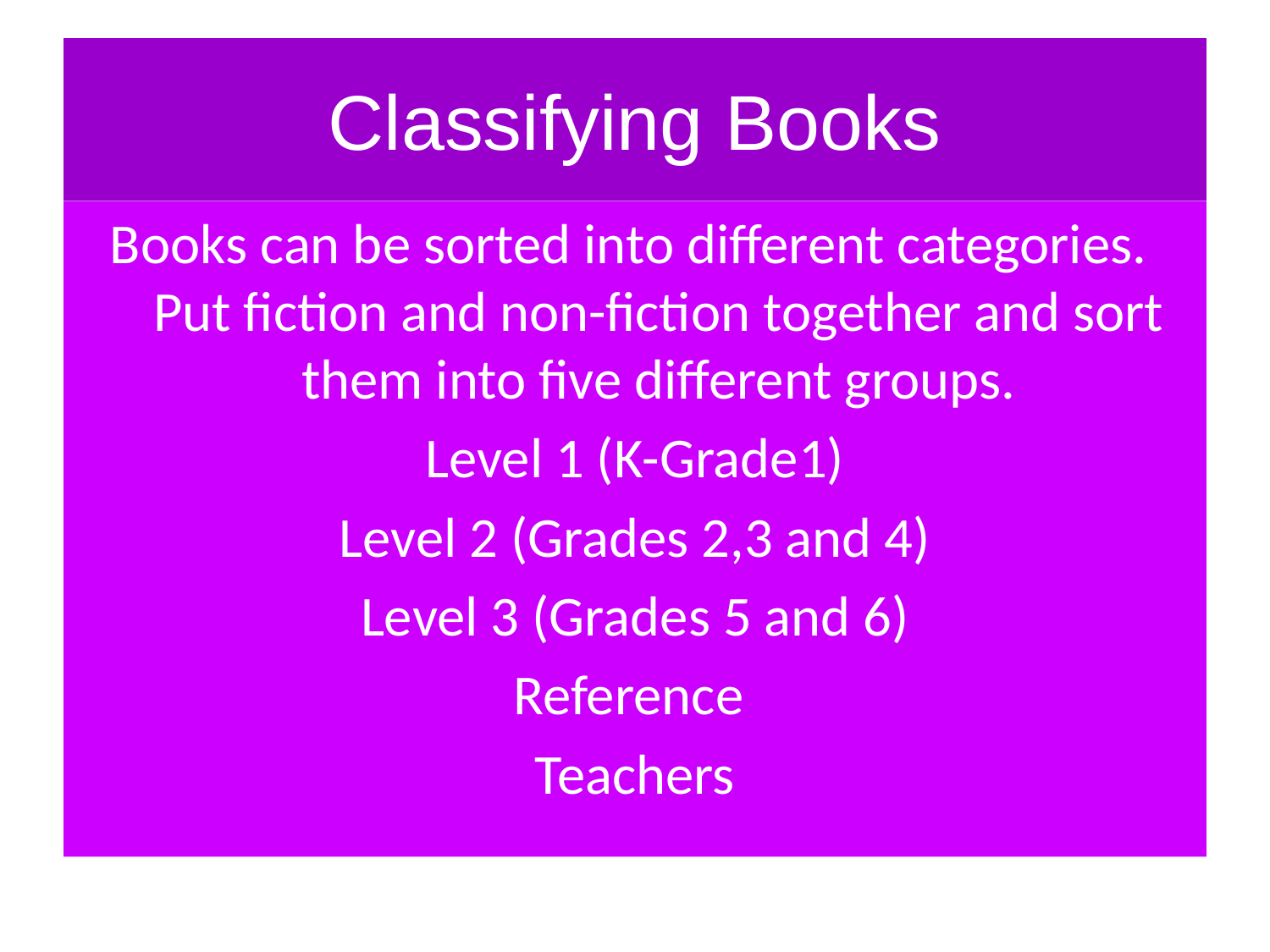

# Classifying Books
Books can be sorted into different categories.  Put fiction and non-fiction together and sort them into five different groups.
Level 1 (K-Grade1)
Level 2 (Grades 2,3 and 4)
Level 3 (Grades 5 and 6)
Reference
Teachers